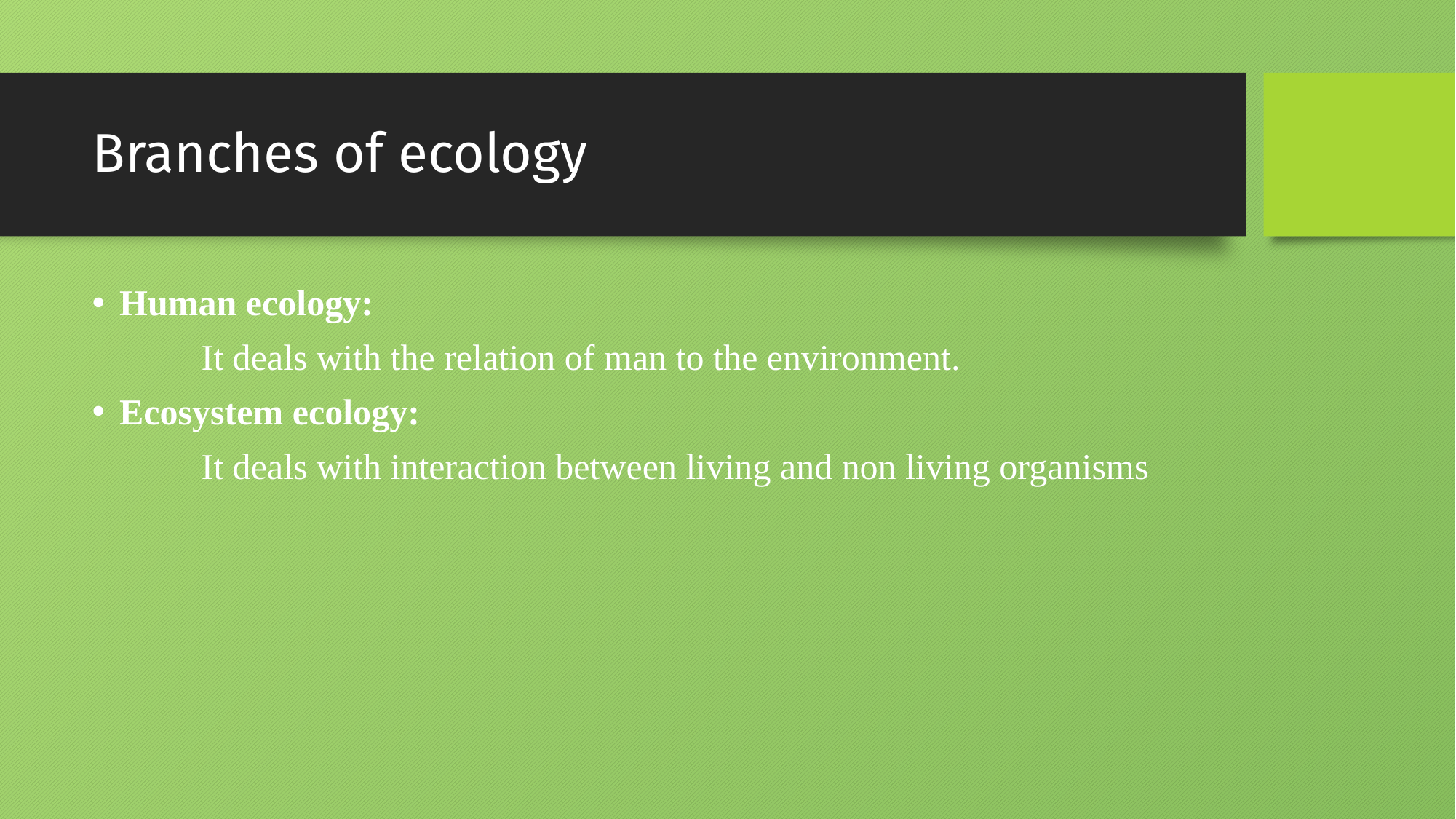

# Branches of ecology
Human ecology:
	It deals with the relation of man to the environment.
Ecosystem ecology:
	It deals with interaction between living and non living organisms